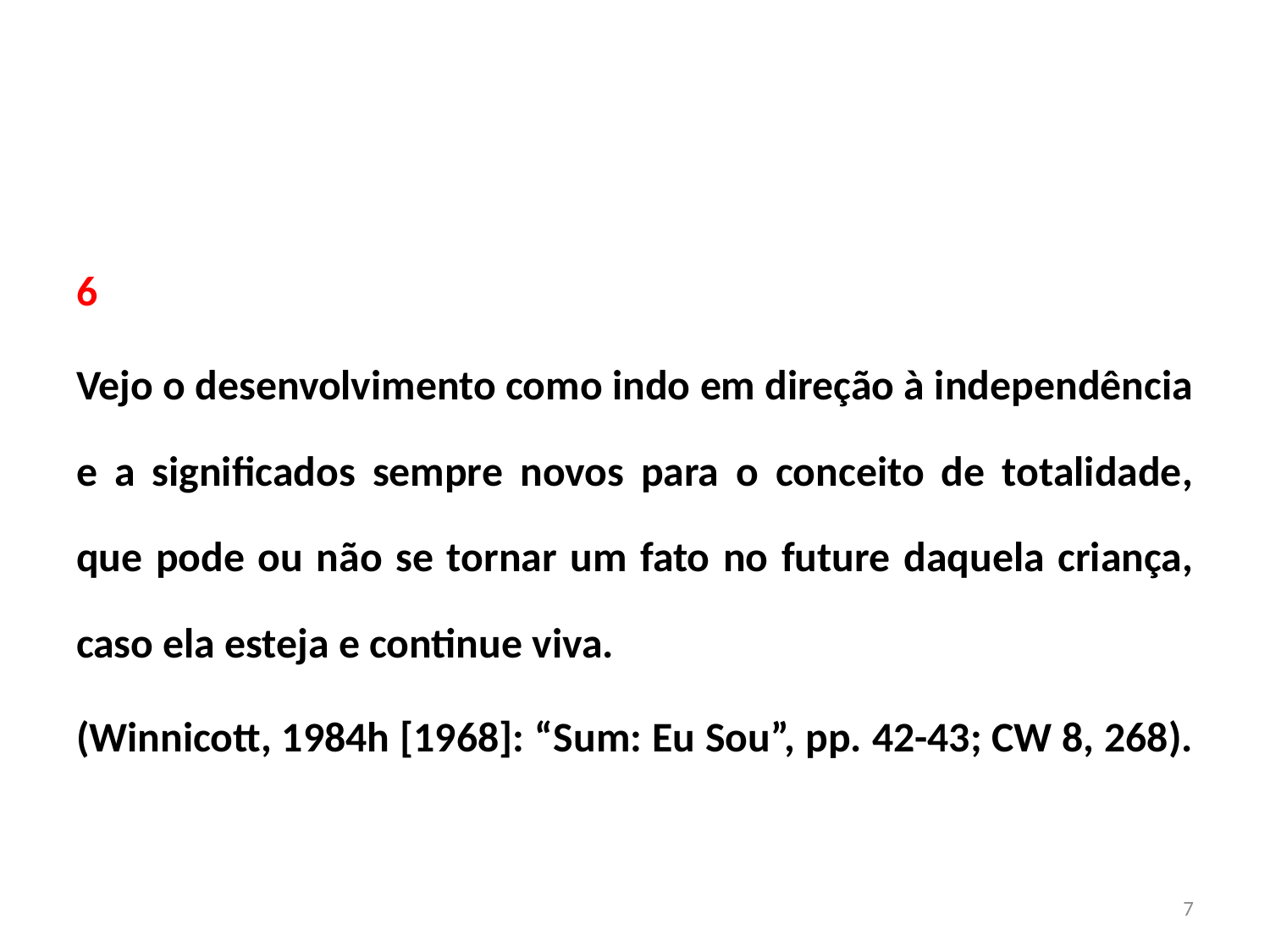

#
6
Vejo o desenvolvimento como indo em direção à independência e a significados sempre novos para o conceito de totalidade, que pode ou não se tornar um fato no future daquela criança, caso ela esteja e continue viva.
(Winnicott, 1984h [1968]: “Sum: Eu Sou”, pp. 42-43; CW 8, 268).
7